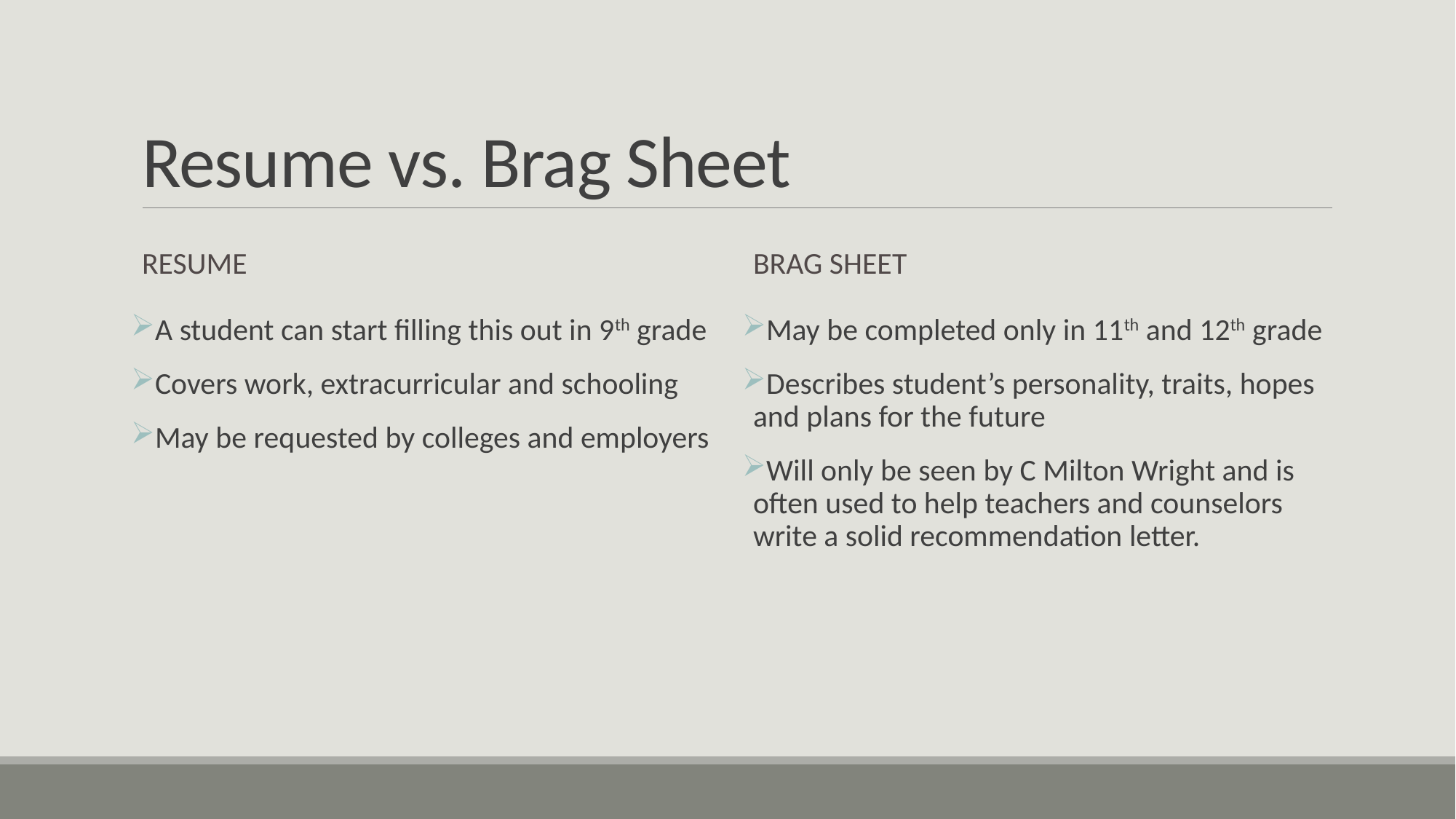

# Resume vs. Brag Sheet
Resume
Brag sheet
A student can start filling this out in 9th grade
Covers work, extracurricular and schooling
May be requested by colleges and employers
May be completed only in 11th and 12th grade
Describes student’s personality, traits, hopes and plans for the future
Will only be seen by C Milton Wright and is often used to help teachers and counselors write a solid recommendation letter.